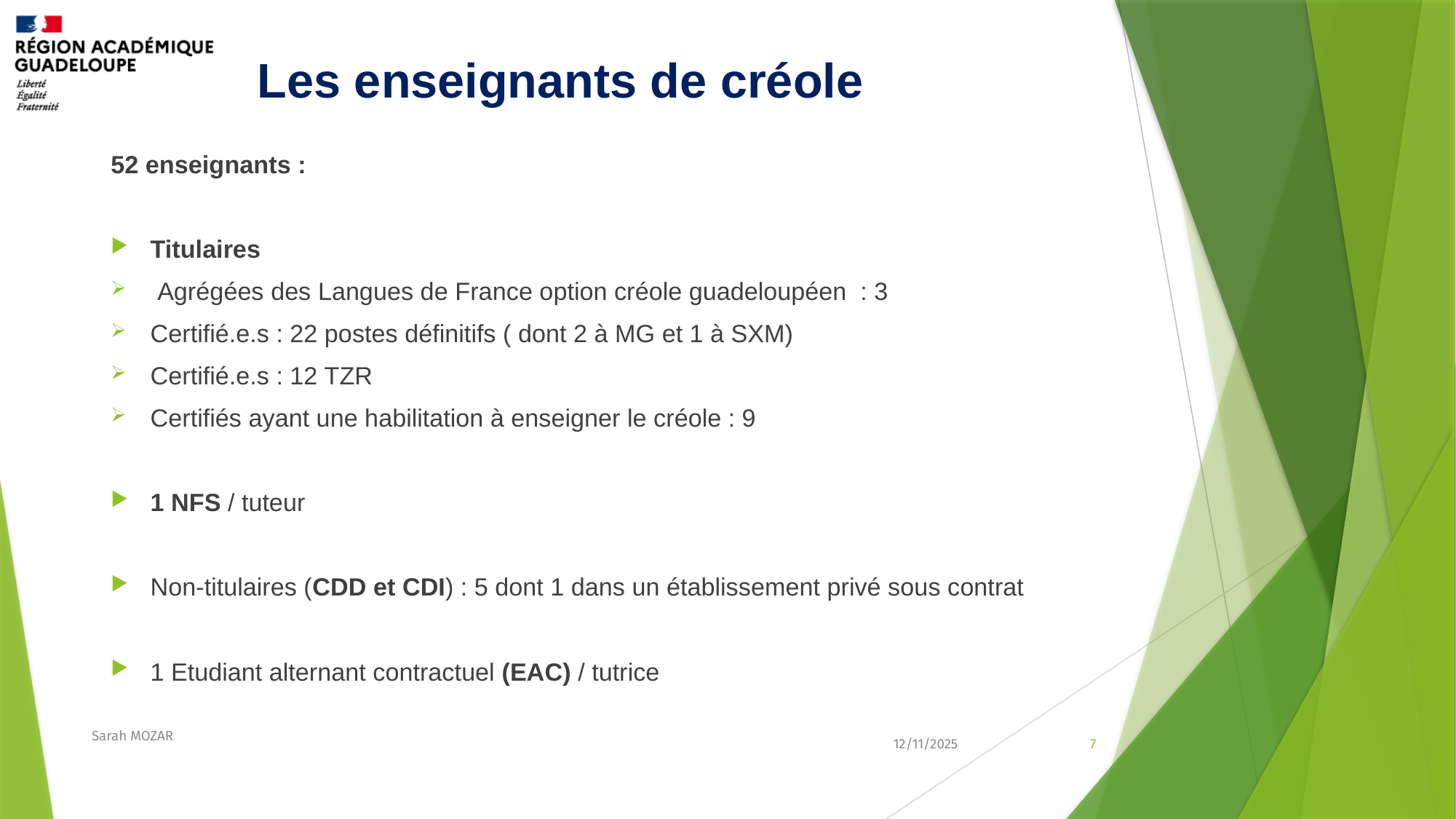

# Les enseignants de créole
52 enseignants :

Titulaires
 Agrégées des Langues de France option créole guadeloupéen  : 3
Certifié.e.s : 22 postes définitifs ( dont 2 à MG et 1 à SXM)
Certifié.e.s : 12 TZR
Certifiés ayant une habilitation à enseigner le créole : 9

1 NFS / tuteur

Non-titulaires (CDD et CDI) : 5 dont 1 dans un établissement privé sous contrat

1 Etudiant alternant contractuel (EAC) / tutrice

Sarah MOZAR

12/11/2025
7